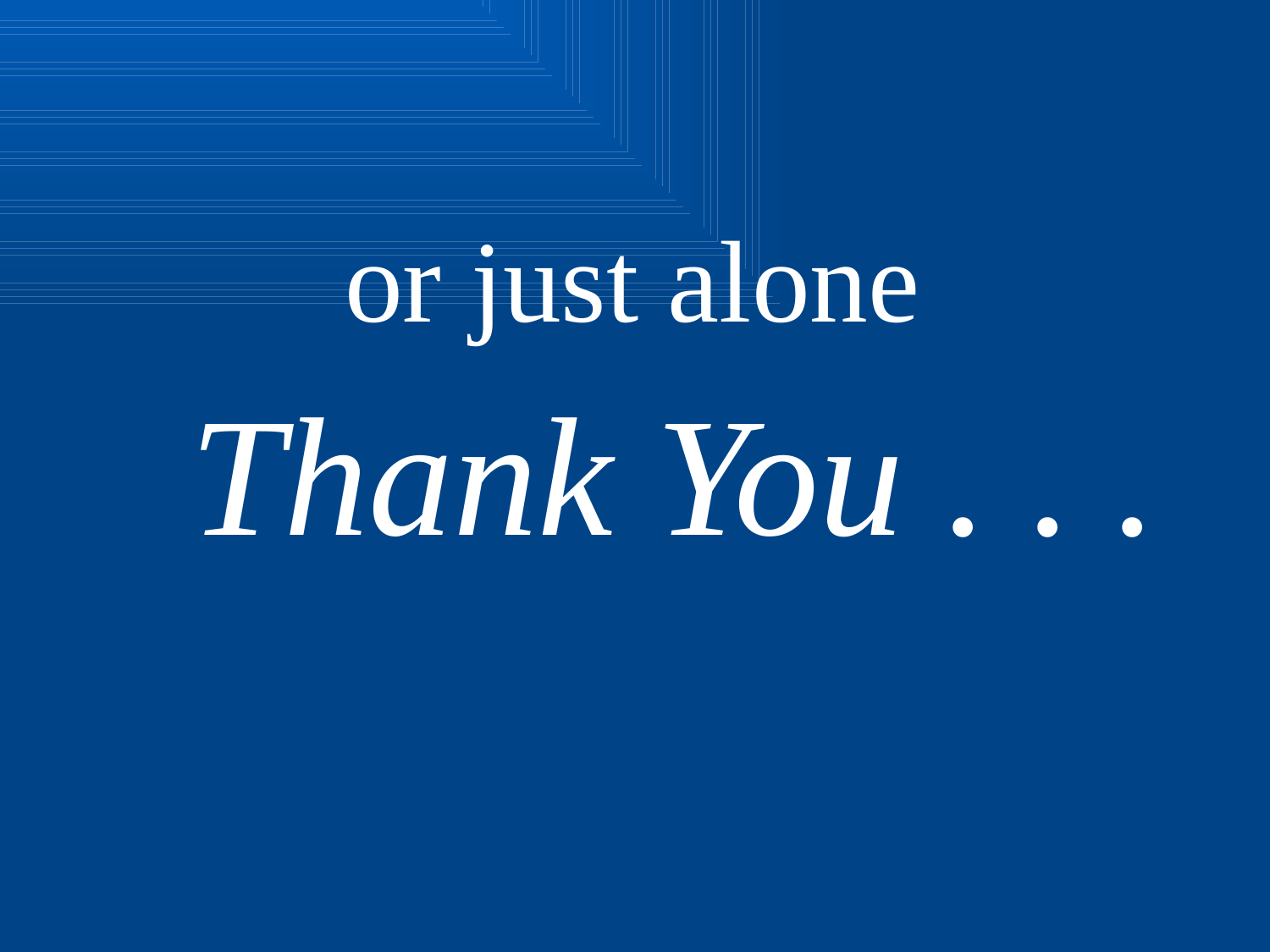

or just alone
  Thank You . . .